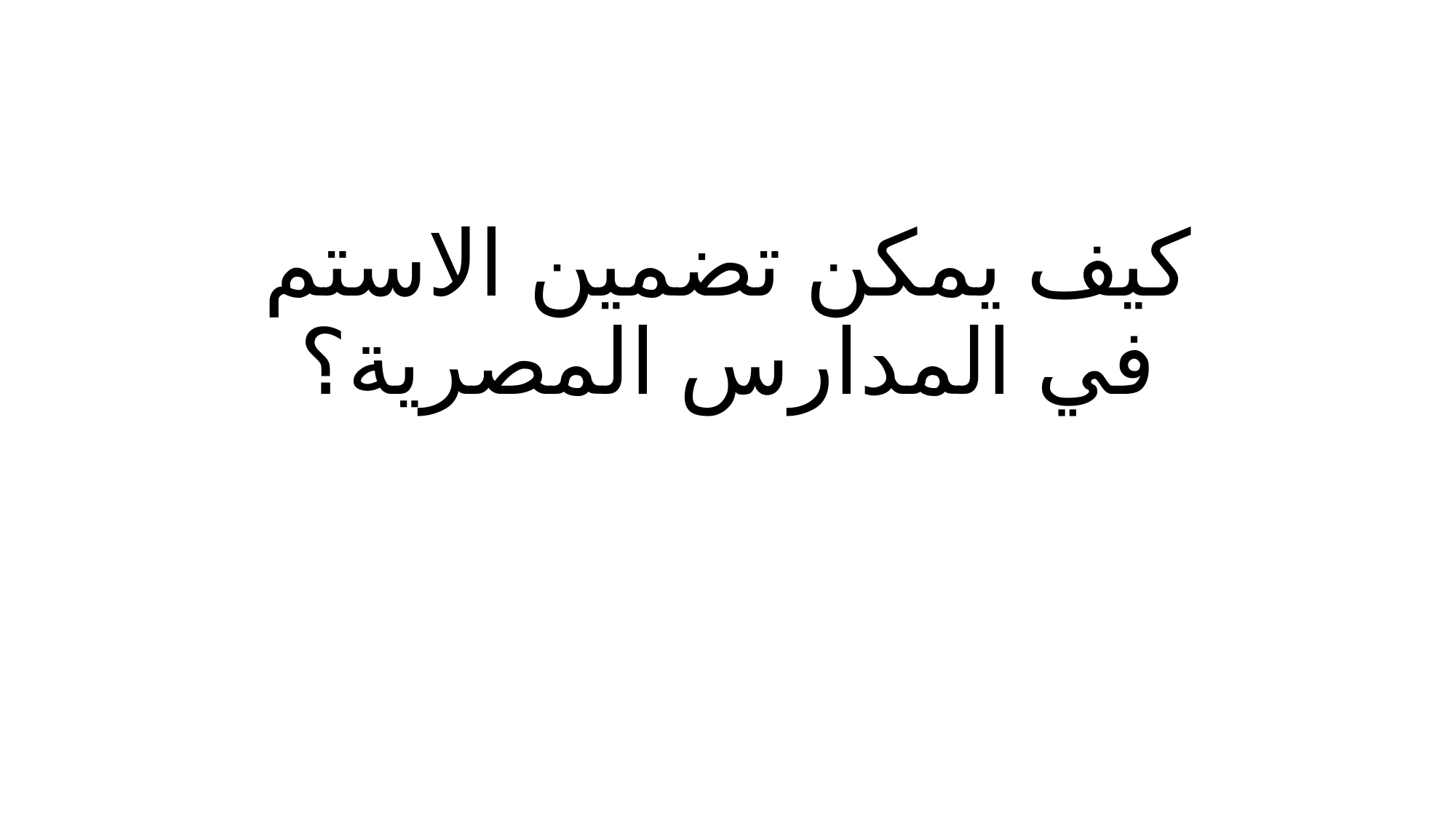

# كيف يمكن تضمين الاستم في المدارس المصرية؟